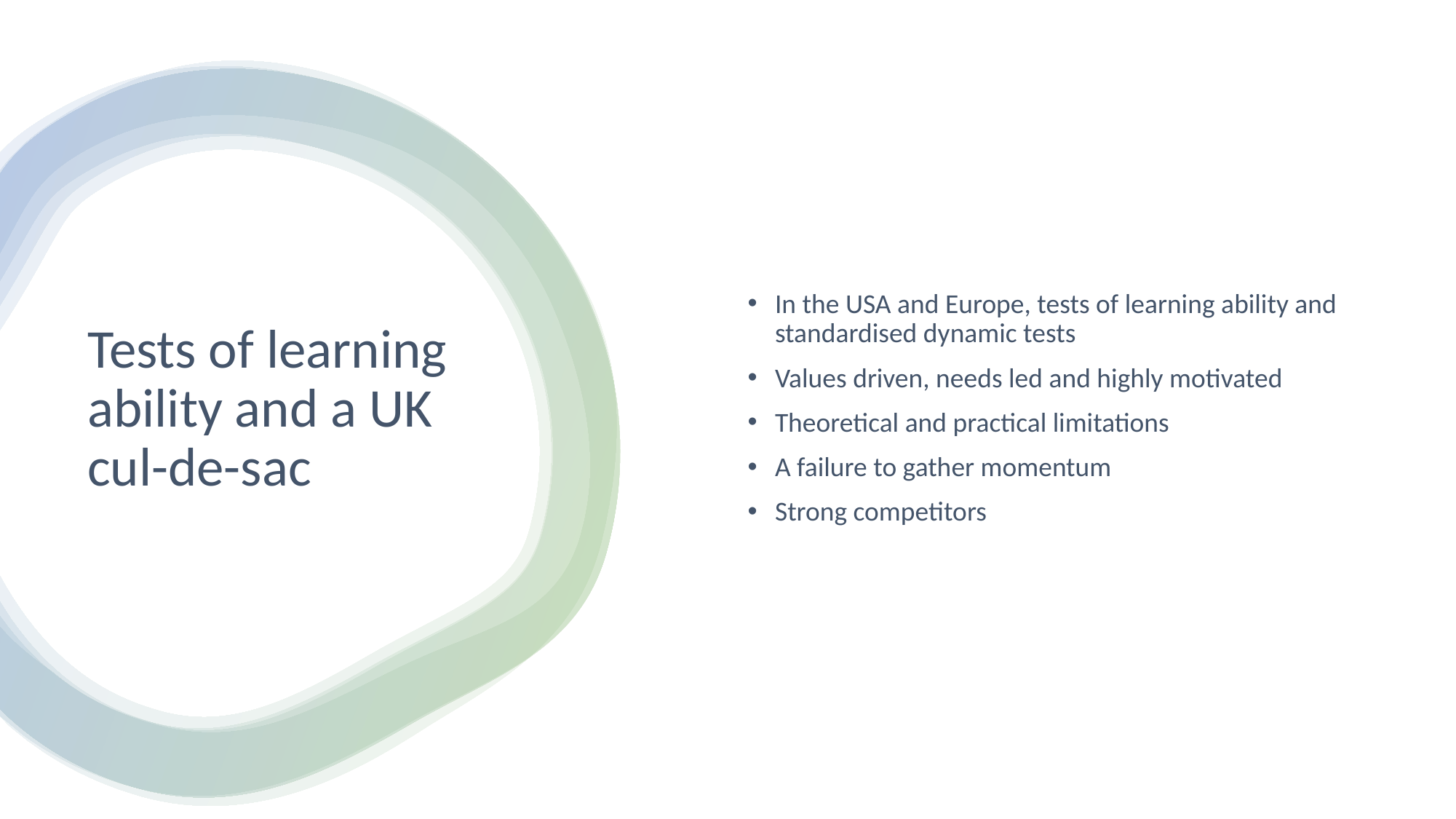

In the USA and Europe, tests of learning ability and standardised dynamic tests
Values driven, needs led and highly motivated
Theoretical and practical limitations
A failure to gather momentum
Strong competitors
# Tests of learning ability and a UK cul-de-sac